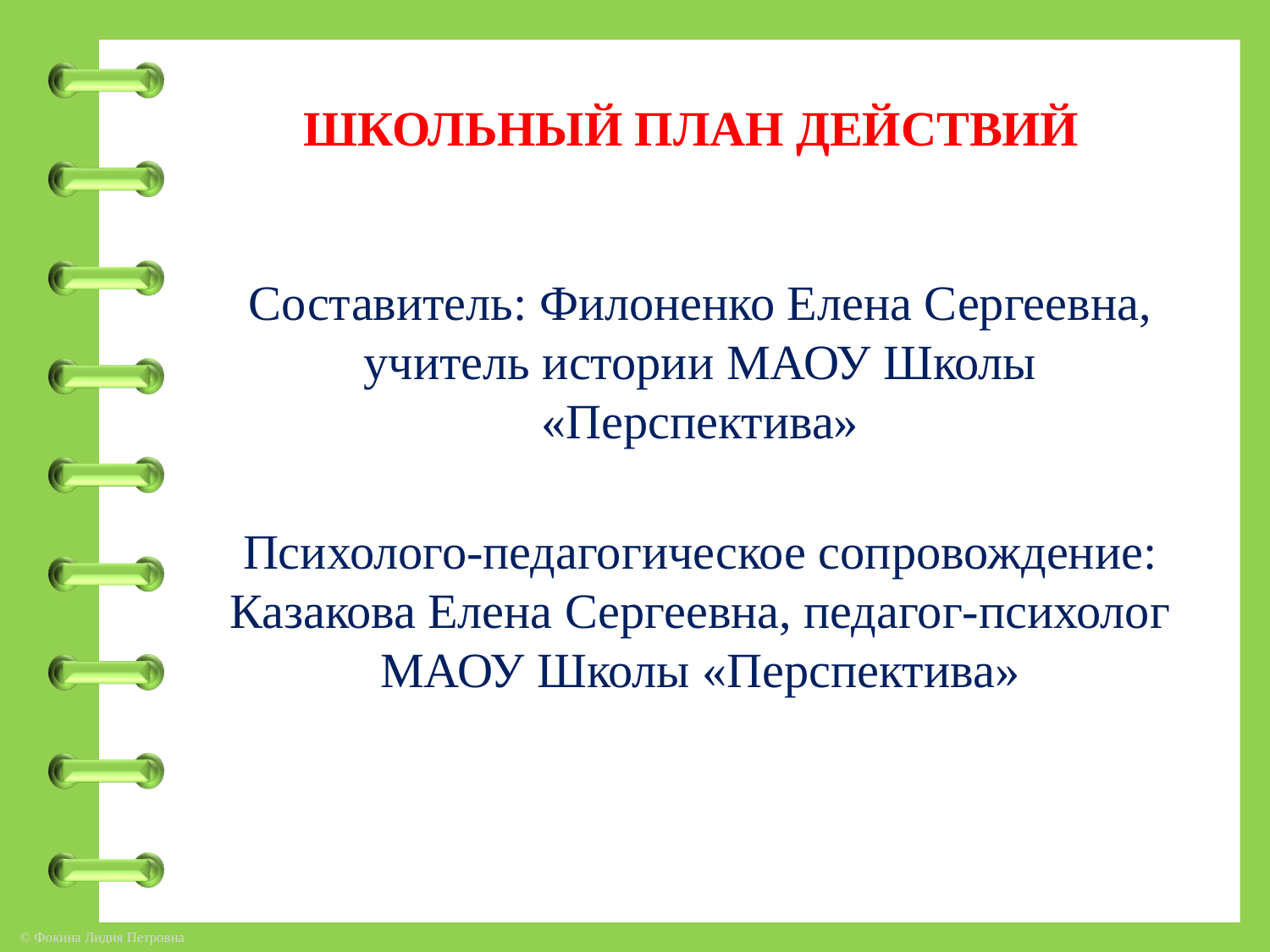

# ШКОЛЬНЫЙ ПЛАН ДЕЙСТВИЙ
Составитель: Филоненко Елена Сергеевна, учитель истории МАОУ Школы «Перспектива»

Психолого-педагогическое сопровождение: Казакова Елена Сергеевна, педагог-психолог МАОУ Школы «Перспектива»